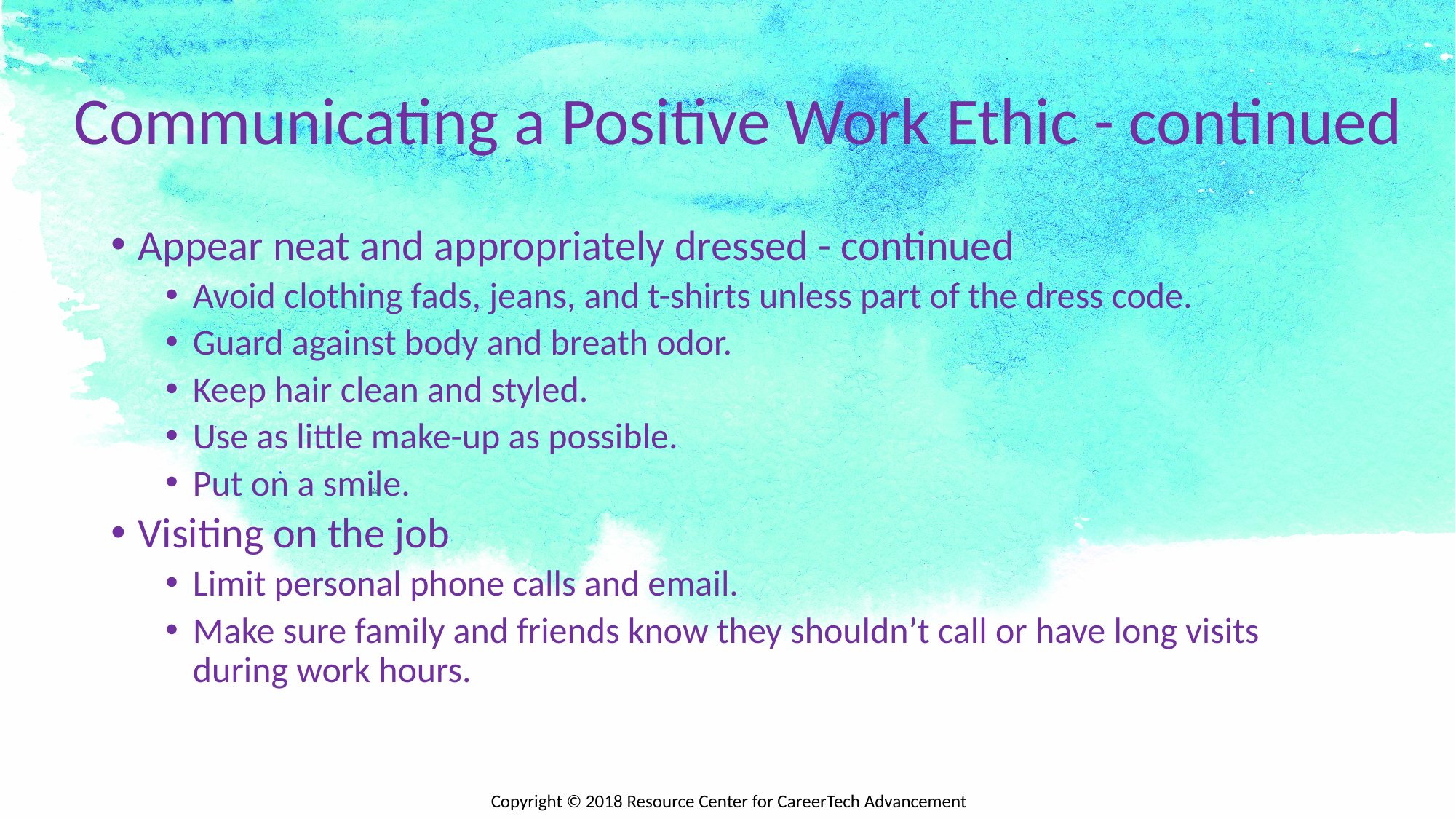

# Communicating a Positive Work Ethic - continued
Appear neat and appropriately dressed - continued
Avoid clothing fads, jeans, and t-shirts unless part of the dress code.
Guard against body and breath odor.
Keep hair clean and styled.
Use as little make-up as possible.
Put on a smile.
Visiting on the job
Limit personal phone calls and email.
Make sure family and friends know they shouldn’t call or have long visits during work hours.

Copyright © 2018 Resource Center for CareerTech Advancement